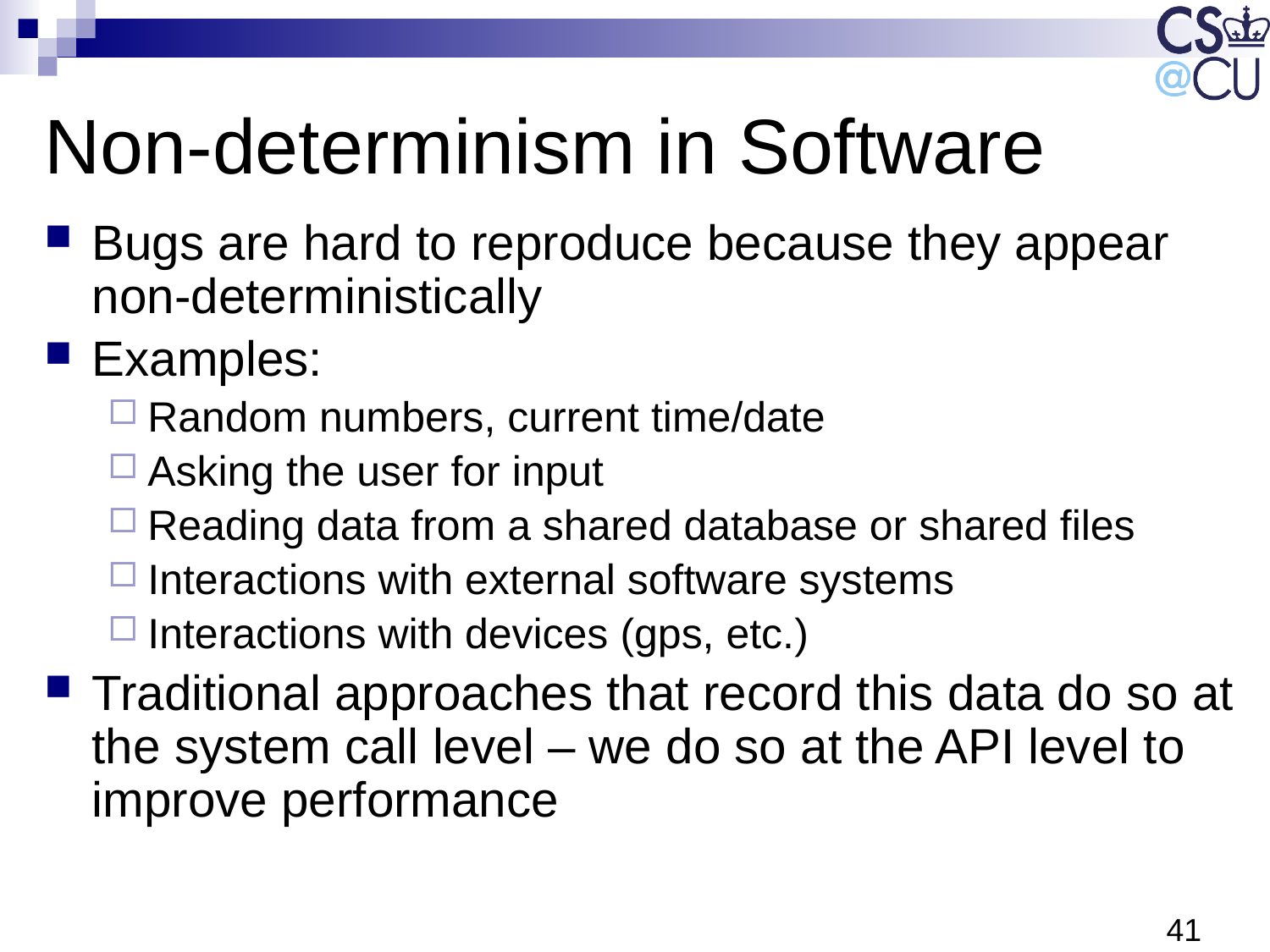

# Non-determinism in Software
Bugs are hard to reproduce because they appear non-deterministically
Examples:
Random numbers, current time/date
Asking the user for input
Reading data from a shared database or shared files
Interactions with external software systems
Interactions with devices (gps, etc.)
Traditional approaches that record this data do so at the system call level – we do so at the API level to improve performance